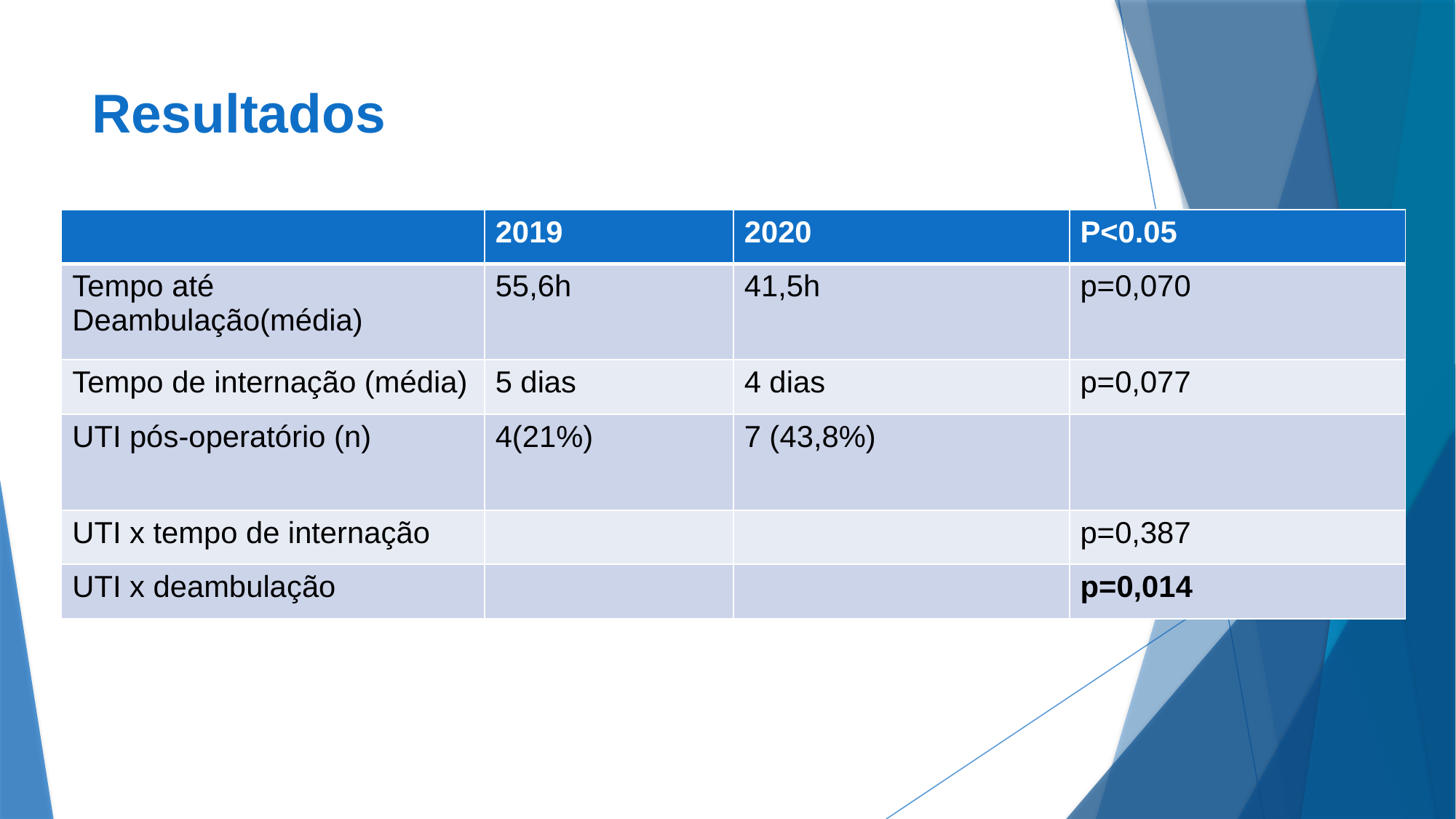

# Resultados
|  | 2019 | 2020 | P<0.05 |
| --- | --- | --- | --- |
| Tempo até Deambulação(média) | 55,6h | 41,5h | p=0,070 |
| Tempo de internação (média) | 5 dias | 4 dias | p=0,077 |
| UTI pós-operatório (n) | 4(21%) | 7 (43,8%) |  |
| UTI x tempo de internação |  |  | p=0,387 |
| UTI x deambulação |  |  | p=0,014 |